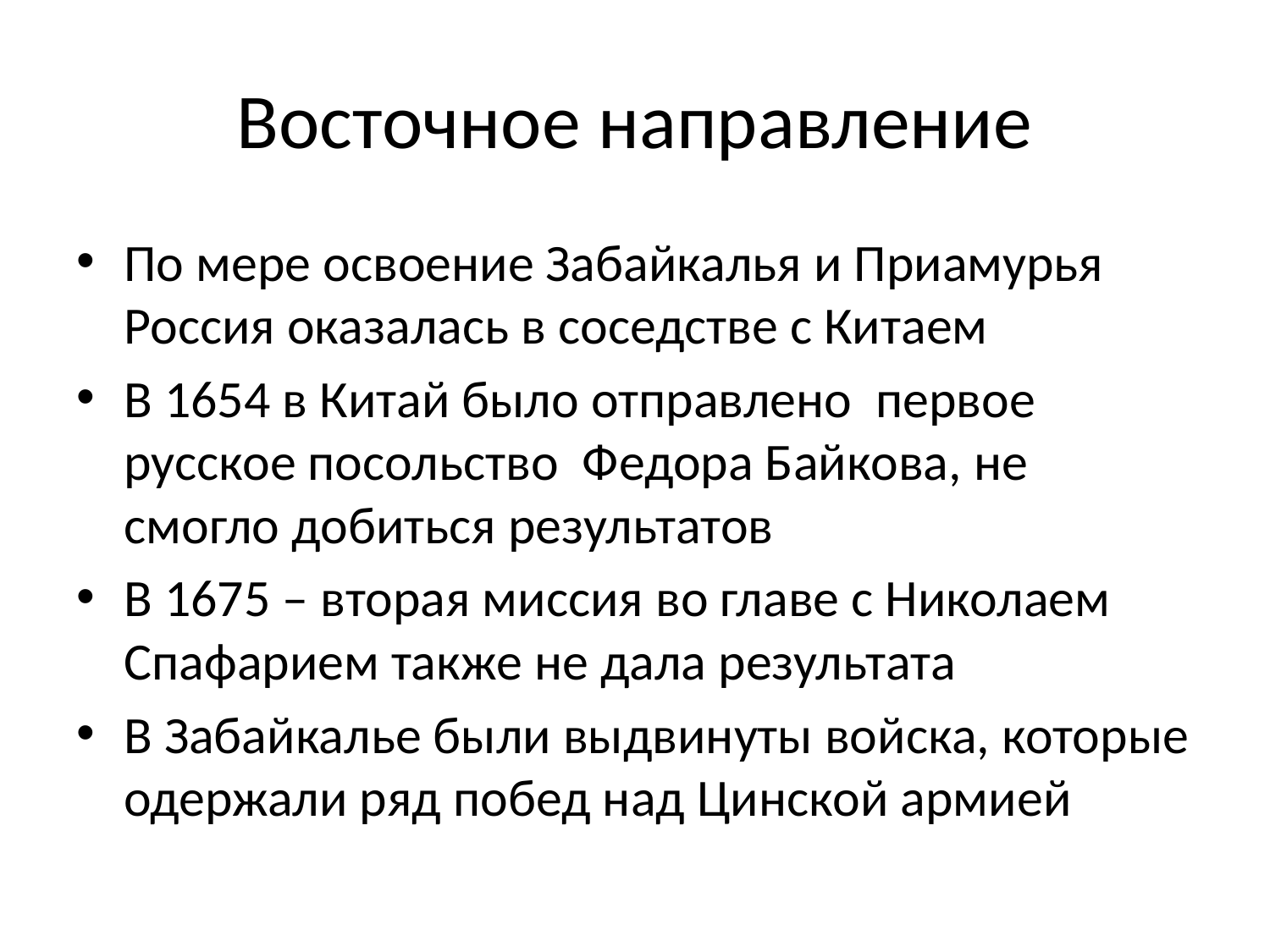

# Восточное направление
По мере освоение Забайкалья и Приамурья Россия оказалась в соседстве с Китаем
В 1654 в Китай было отправлено  первое русское посольство  Федора Байкова, не смогло добиться результатов
В 1675 – вторая миссия во главе с Николаем Спафарием также не дала результата
В Забайкалье были выдвинуты войска, которые одержали ряд побед над Цинской армией